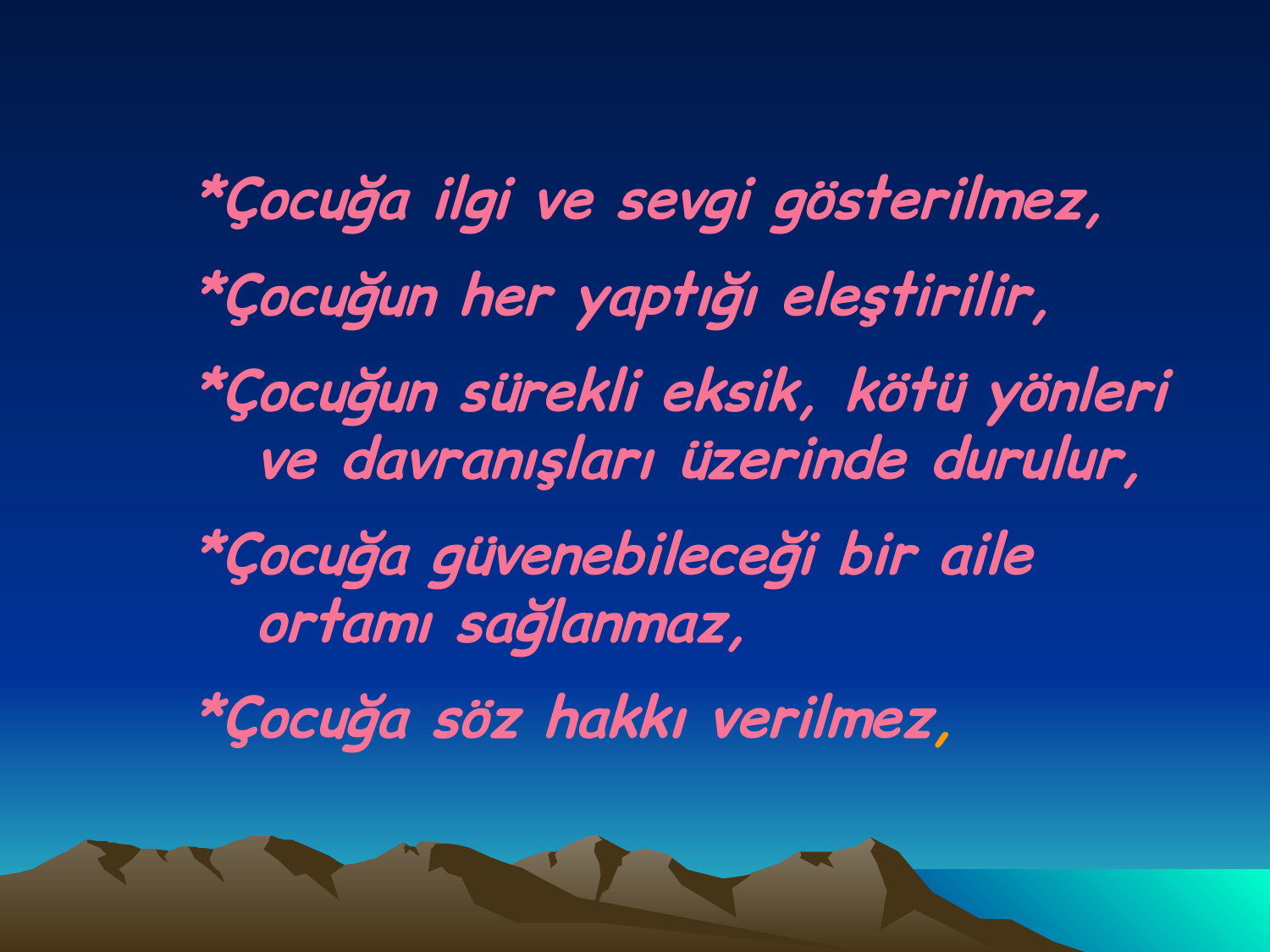

*Çocuğa ilgi ve sevgi gösterilmez,
*Çocuğun her yaptığı eleştirilir,
*Çocuğun sürekli eksik, kötü yönleri ve davranışları üzerinde durulur,
*Çocuğa güvenebileceği bir aile ortamı sağlanmaz,
*Çocuğa söz hakkı verilmez,